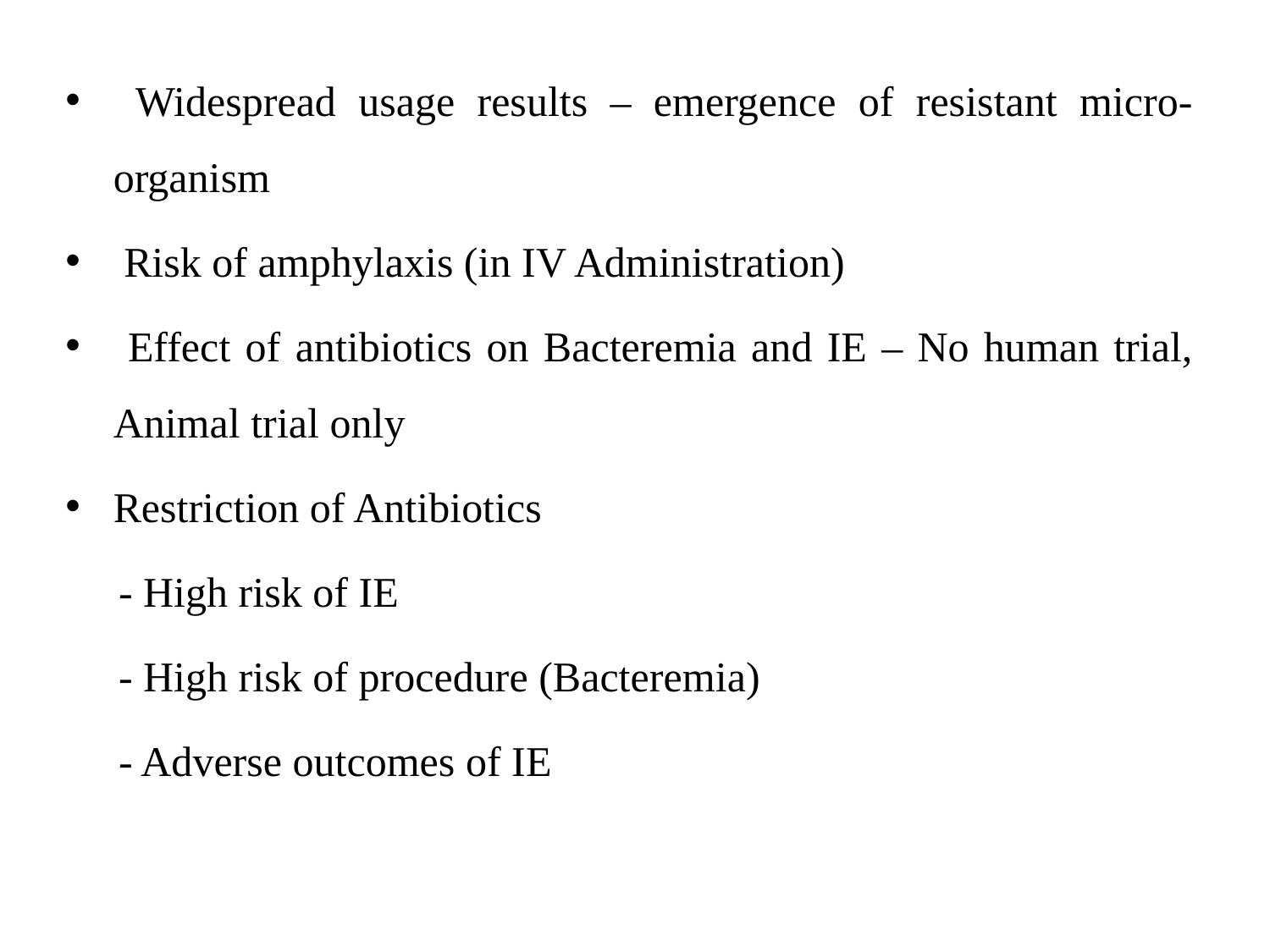

Widespread usage results – emergence of resistant micro-organism
 Risk of amphylaxis (in IV Administration)
 Effect of antibiotics on Bacteremia and IE – No human trial, Animal trial only
Restriction of Antibiotics
     - High risk of IE
     - High risk of procedure (Bacteremia)
     - Adverse outcomes of IE